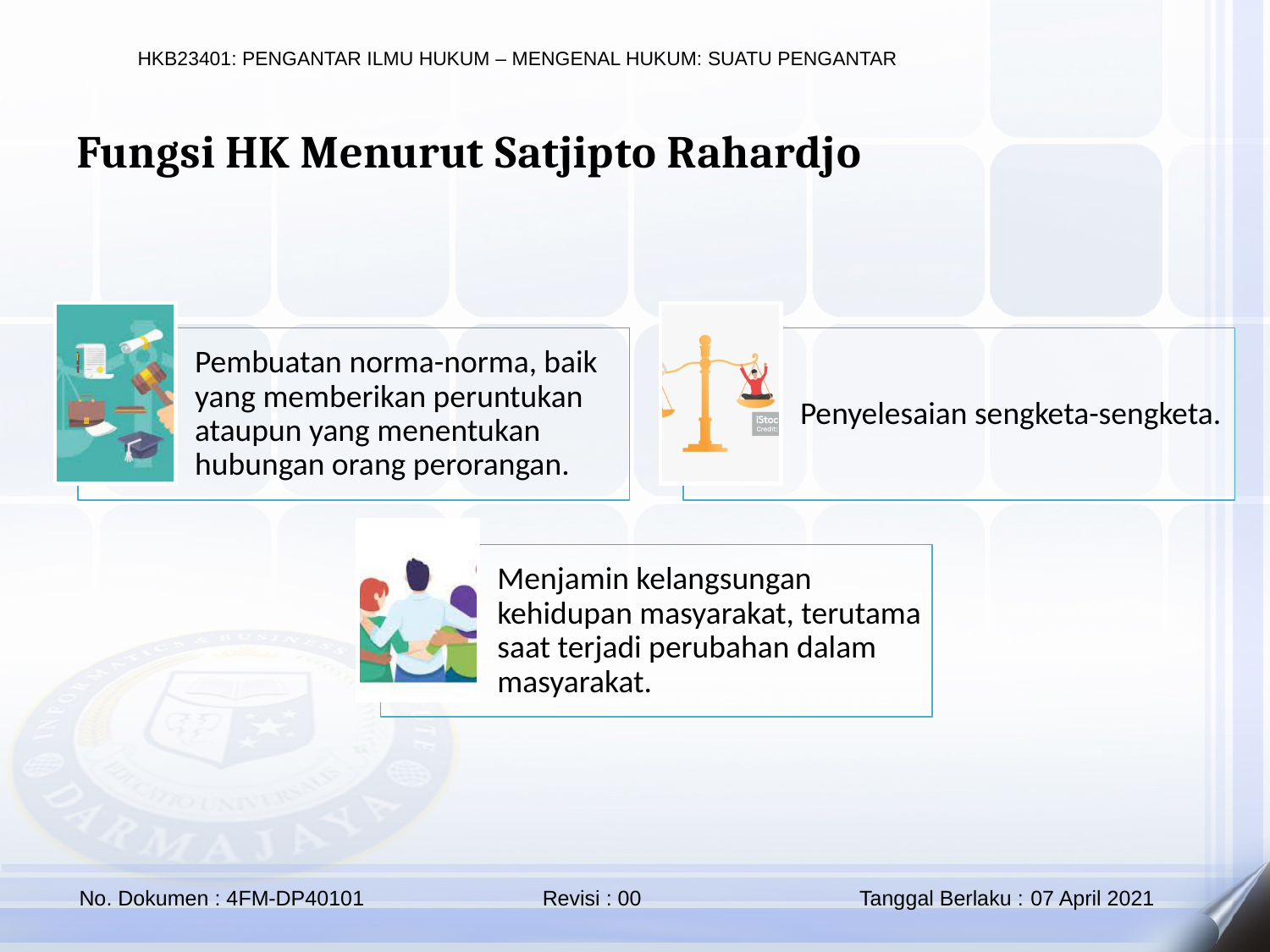

Fungsi HK Menurut Satjipto Rahardjo

Pembuatan norma-norma, baik yang memberikan peruntukan ataupun yang menentukan hubungan orang perorangan.
Penyelesaian sengketa-sengketa.
Menjamin kelangsungan kehidupan masyarakat, terutama saat terjadi perubahan dalam masyarakat.